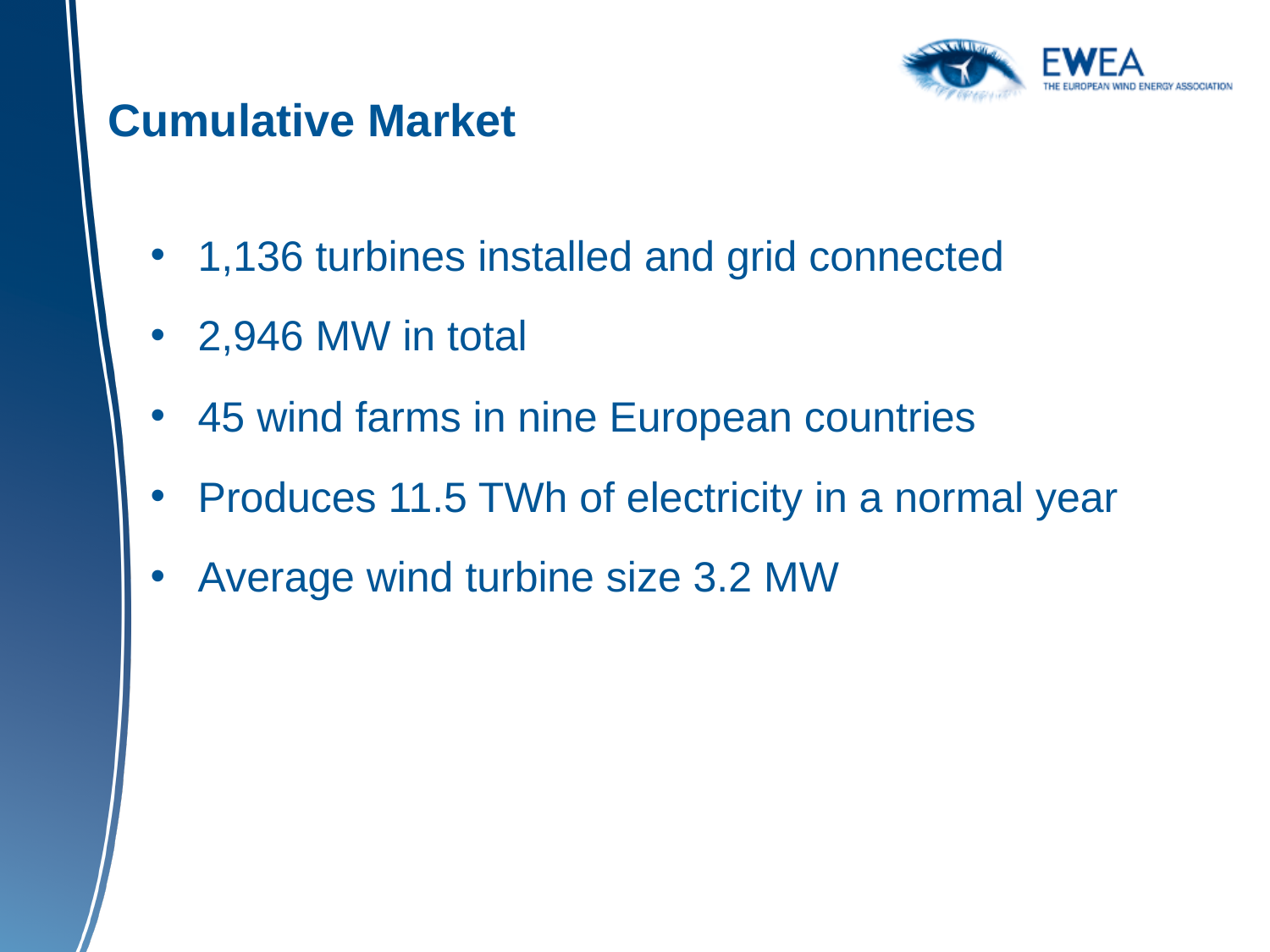

# Cumulative Market
1,136 turbines installed and grid connected
2,946 MW in total
45 wind farms in nine European countries
Produces 11.5 TWh of electricity in a normal year
Average wind turbine size 3.2 MW